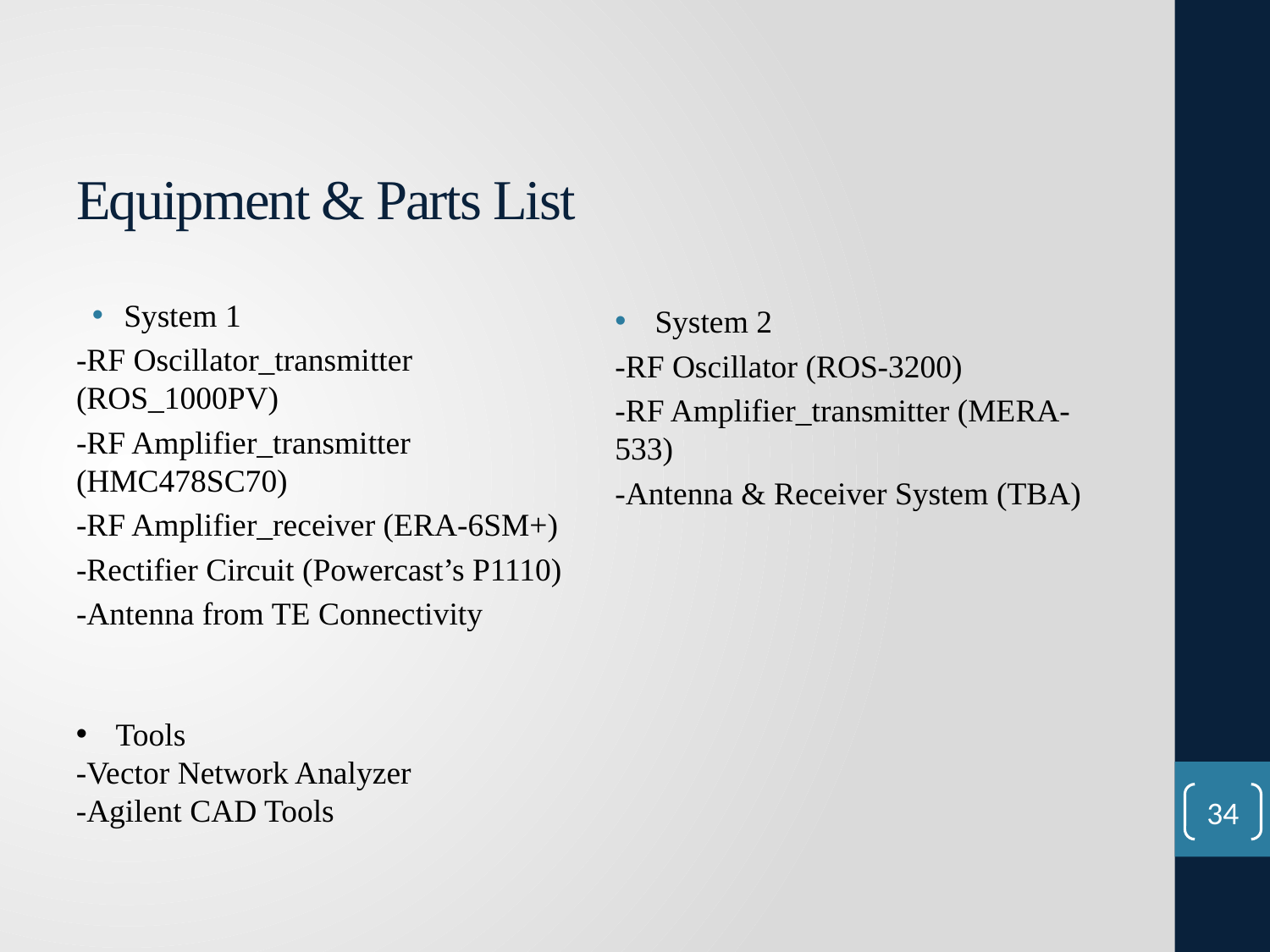

# Equipment & Parts List
System 1
-RF Oscillator_transmitter (ROS_1000PV)
-RF Amplifier_transmitter (HMC478SC70)
-RF Amplifier_receiver (ERA-6SM+)
-Rectifier Circuit (Powercast’s P1110)
-Antenna from TE Connectivity
System 2
-RF Oscillator (ROS-3200)
-RF Amplifier_transmitter (MERA-533)
-Antenna & Receiver System (TBA)
Tools
-Vector Network Analyzer
-Agilent CAD Tools
34